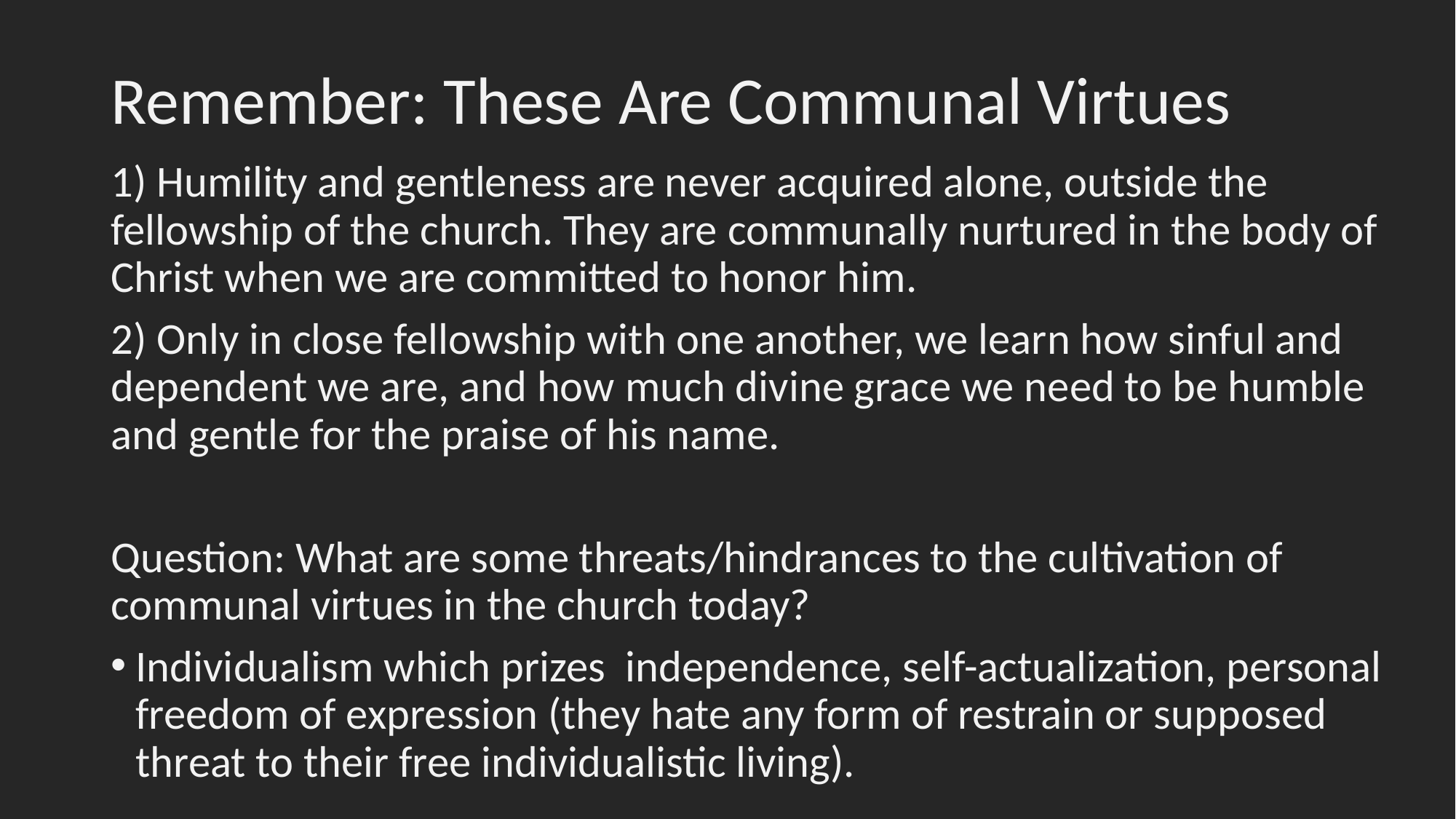

# Remember: These Are Communal Virtues
1) Humility and gentleness are never acquired alone, outside the fellowship of the church. They are communally nurtured in the body of Christ when we are committed to honor him.
2) Only in close fellowship with one another, we learn how sinful and dependent we are, and how much divine grace we need to be humble and gentle for the praise of his name.

Question: What are some threats/hindrances to the cultivation of communal virtues in the church today?
Individualism which prizes  independence, self-actualization, personal freedom of expression (they hate any form of restrain or supposed threat to their free individualistic living).